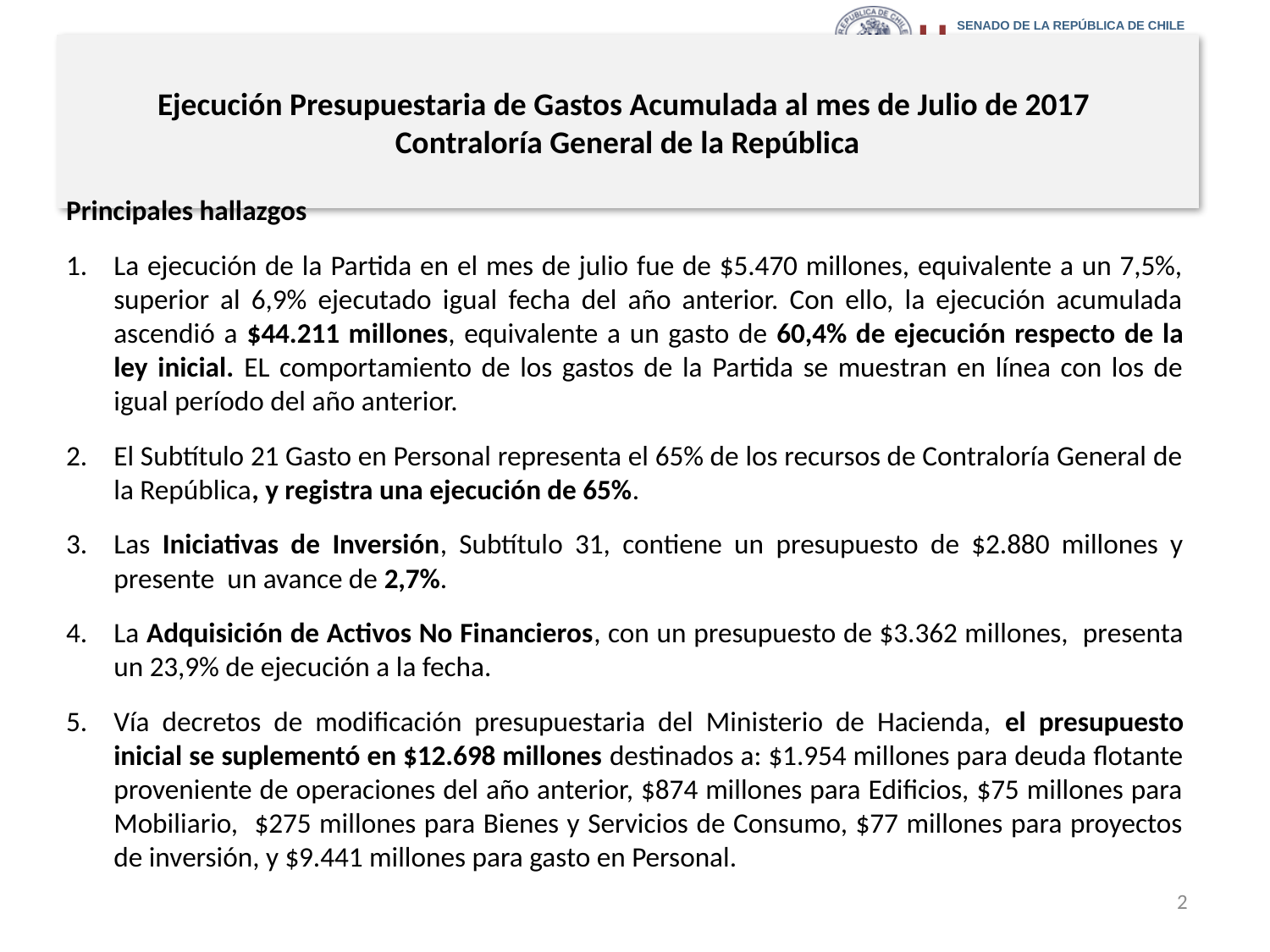

# Ejecución Presupuestaria de Gastos Acumulada al mes de Julio de 2017 Contraloría General de la República
Principales hallazgos
La ejecución de la Partida en el mes de julio fue de $5.470 millones, equivalente a un 7,5%, superior al 6,9% ejecutado igual fecha del año anterior. Con ello, la ejecución acumulada ascendió a $44.211 millones, equivalente a un gasto de 60,4% de ejecución respecto de la ley inicial. EL comportamiento de los gastos de la Partida se muestran en línea con los de igual período del año anterior.
El Subtítulo 21 Gasto en Personal representa el 65% de los recursos de Contraloría General de la República, y registra una ejecución de 65%.
Las Iniciativas de Inversión, Subtítulo 31, contiene un presupuesto de $2.880 millones y presente  un avance de 2,7%.
La Adquisición de Activos No Financieros, con un presupuesto de $3.362 millones,  presenta un 23,9% de ejecución a la fecha.
Vía decretos de modificación presupuestaria del Ministerio de Hacienda, el presupuesto inicial se suplementó en $12.698 millones destinados a: $1.954 millones para deuda flotante proveniente de operaciones del año anterior, $874 millones para Edificios, $75 millones para Mobiliario,  $275 millones para Bienes y Servicios de Consumo, $77 millones para proyectos de inversión, y $9.441 millones para gasto en Personal.
2